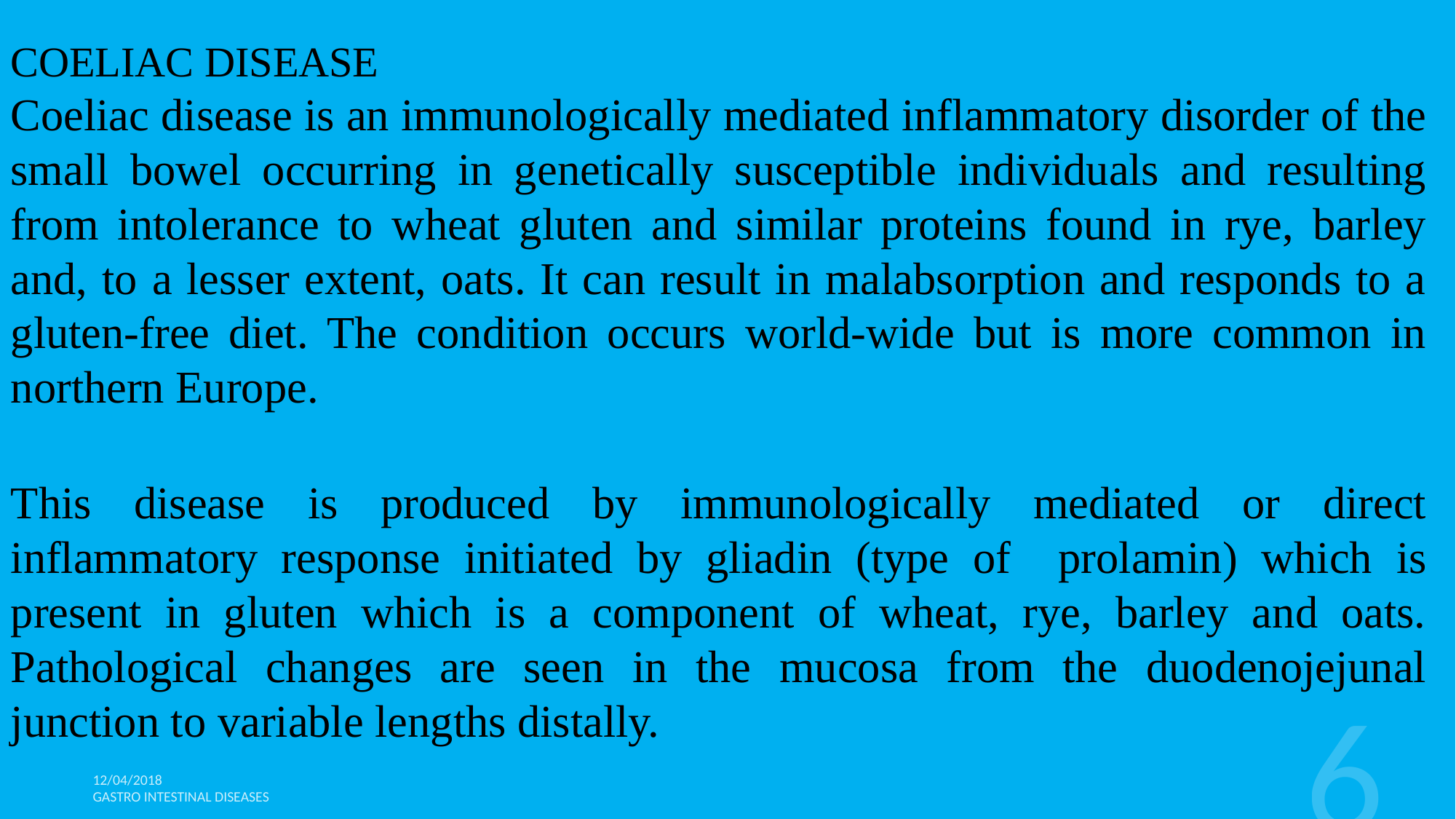

COELIAC DISEASE
Coeliac disease is an immunologically mediated inflammatory disorder of the small bowel occurring in genetically susceptible individuals and resulting from intolerance to wheat gluten and similar proteins found in rye, barley and, to a lesser extent, oats. It can result in malabsorption and responds to a gluten-free diet. The condition occurs world-wide but is more common in northern Europe.
This disease is produced by immunologically mediated or direct inflammatory response initiated by gliadin (type of  prolamin) which is present in gluten which is a component of wheat, rye, barley and oats. Pathological changes are seen in the mucosa from the duodenojejunal junction to variable lengths distally.
6
12/04/2018
Gastro Intestinal Diseases